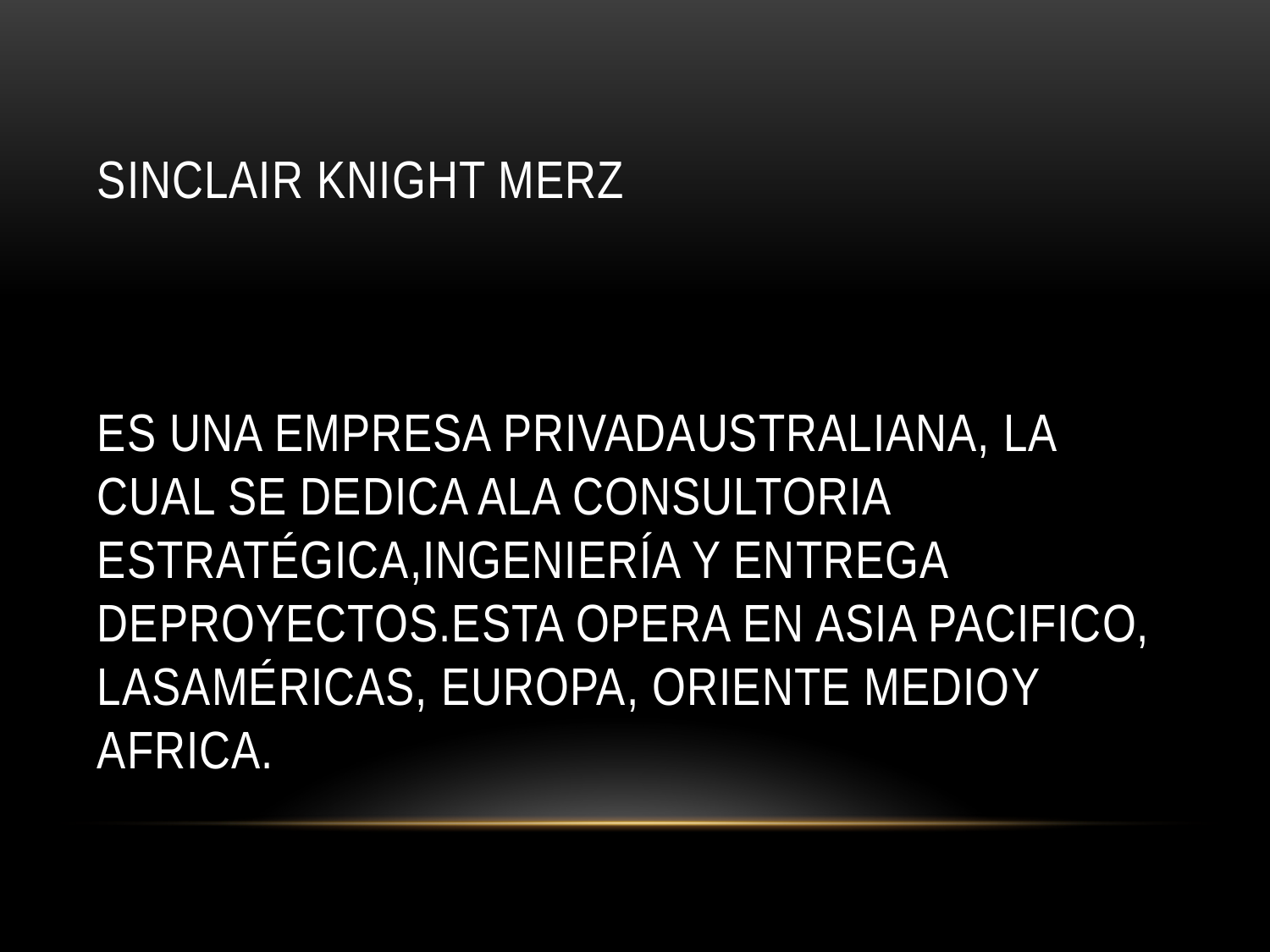

# SINCLAIR KNIGHT MERZ Es una empresa privadaustraliana, la cual se dedica ala consultoria estratégica,ingeniería y entrega deproyectos.Esta opera en Asia Pacifico, lasAméricas, Europa, Oriente Medioy Africa.